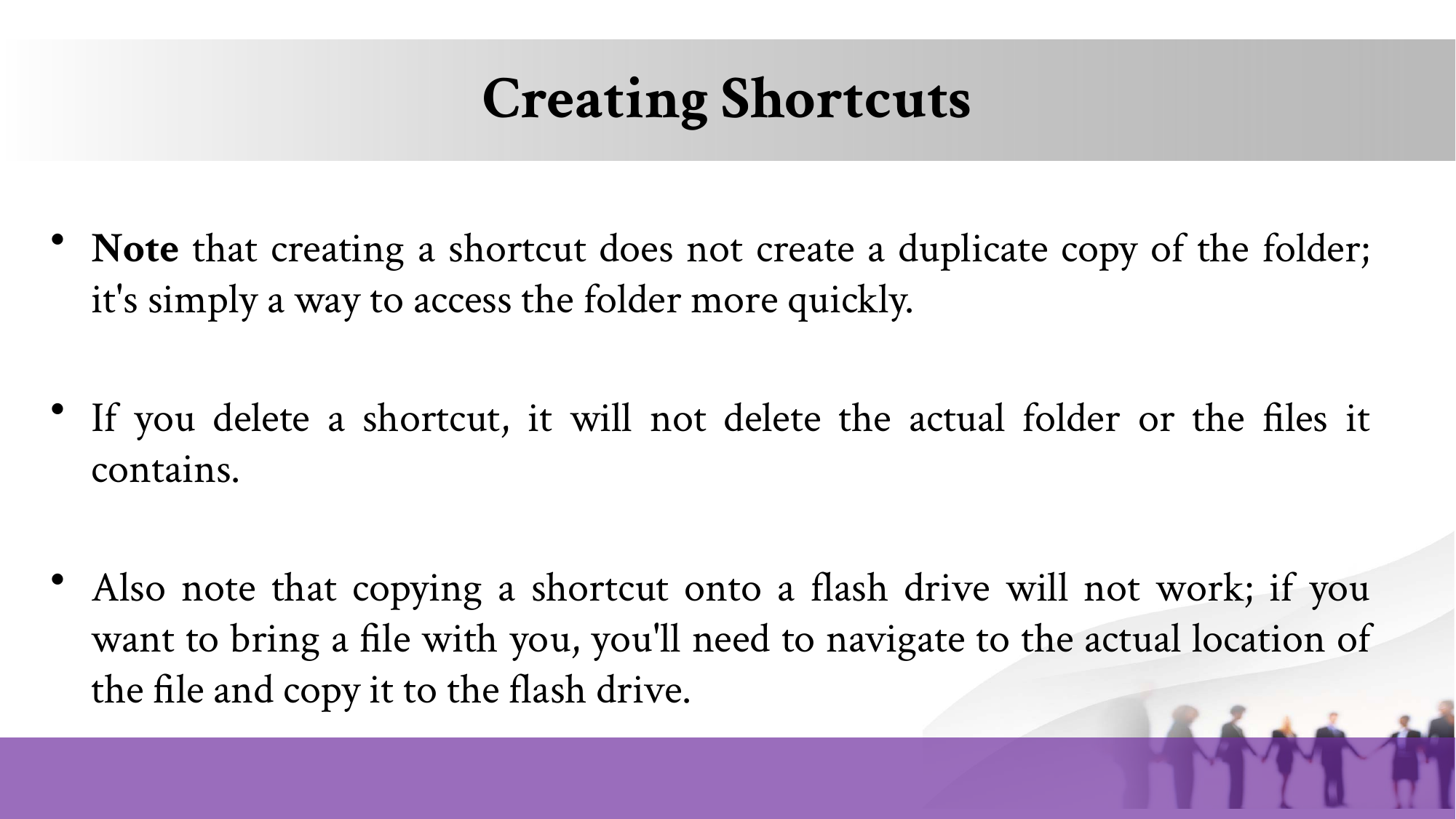

# Creating Shortcuts

Note that creating a shortcut does not create a duplicate copy of the folder; it's simply a way to access the folder more quickly.

If you delete a shortcut, it will not delete the actual folder or the files it contains.

Also note that copying a shortcut onto a flash drive will not work; if you want to bring a file with you, you'll need to navigate to the actual location of the file and copy it to the flash drive.

74